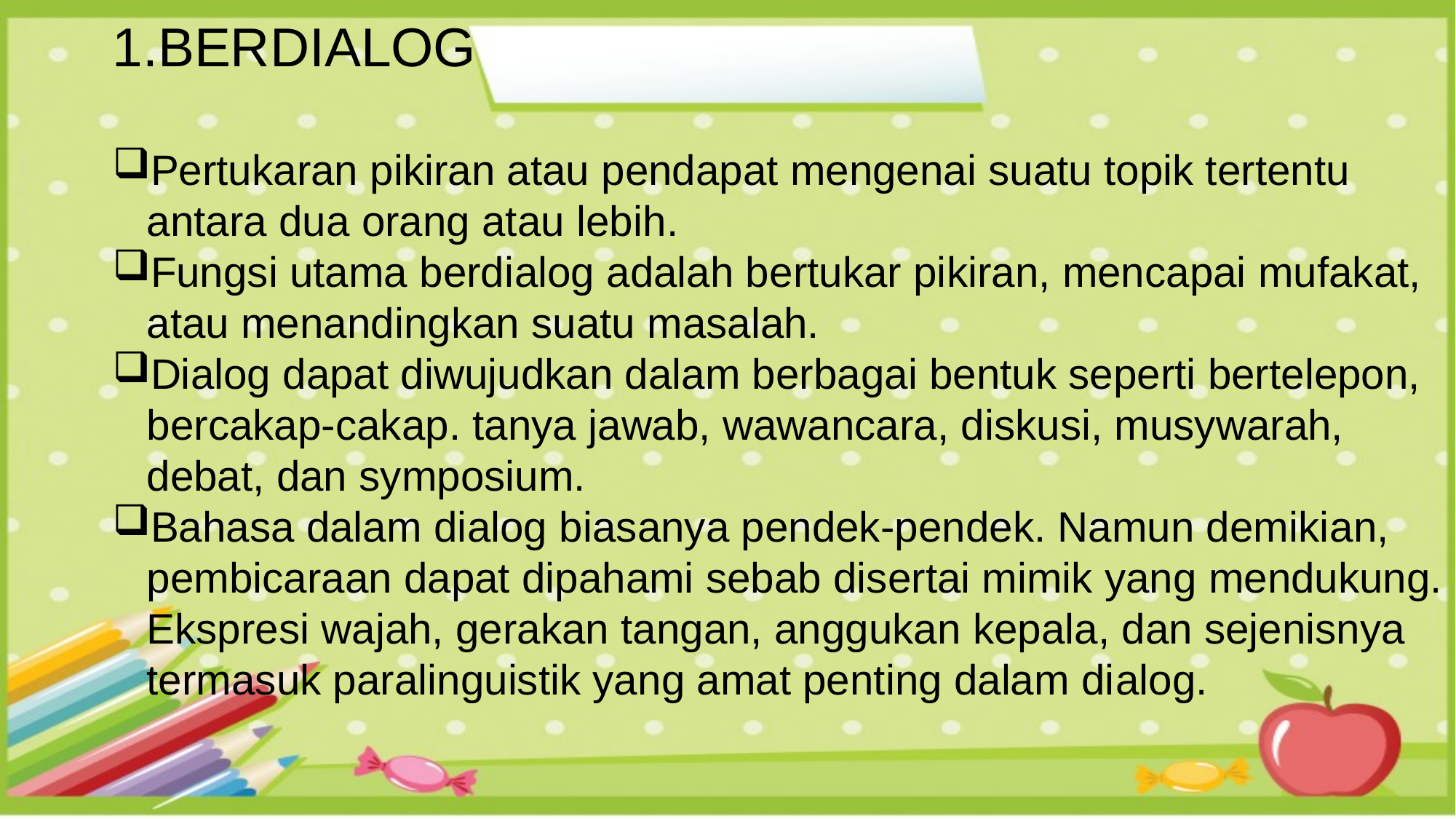

BERDIALOG

Pertukaran pikiran atau pendapat mengenai suatu topik tertentu antara dua orang atau lebih.
Fungsi utama berdialog adalah bertukar pikiran, mencapai mufakat, atau menandingkan suatu masalah.
Dialog dapat diwujudkan dalam berbagai bentuk seperti bertelepon, bercakap-cakap. tanya jawab, wawancara, diskusi, musywarah, debat, dan symposium.
Bahasa dalam dialog biasanya pendek-pendek. Namun demikian, pembicaraan dapat dipahami sebab disertai mimik yang mendukung. Ekspresi wajah, gerakan tangan, anggukan kepala, dan sejenisnya termasuk paralinguistik yang amat penting dalam dialog.